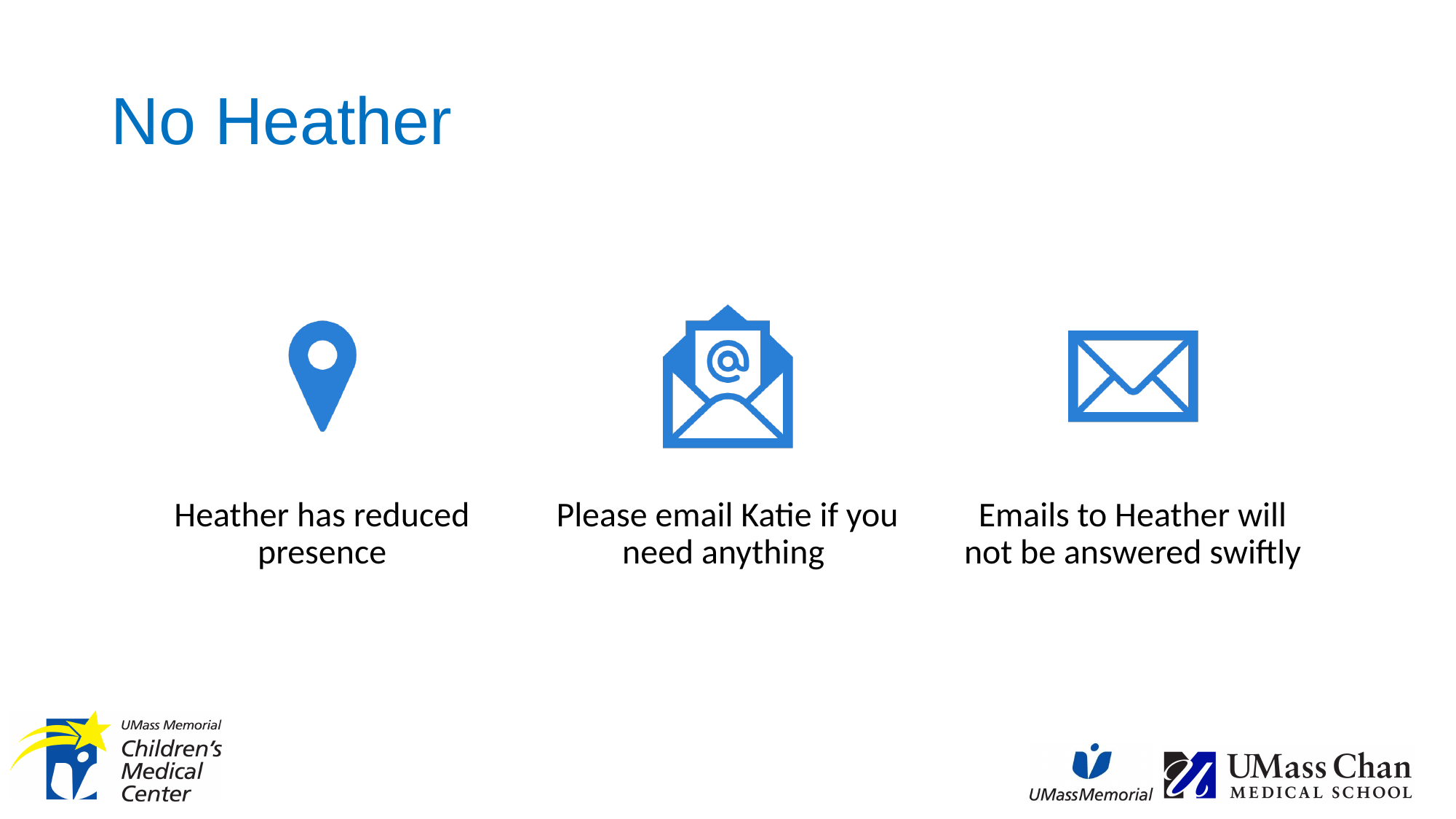

# No Heather
Heather has reduced presence
Please email Katie if you need anything
Emails to Heather will not be answered swiftly